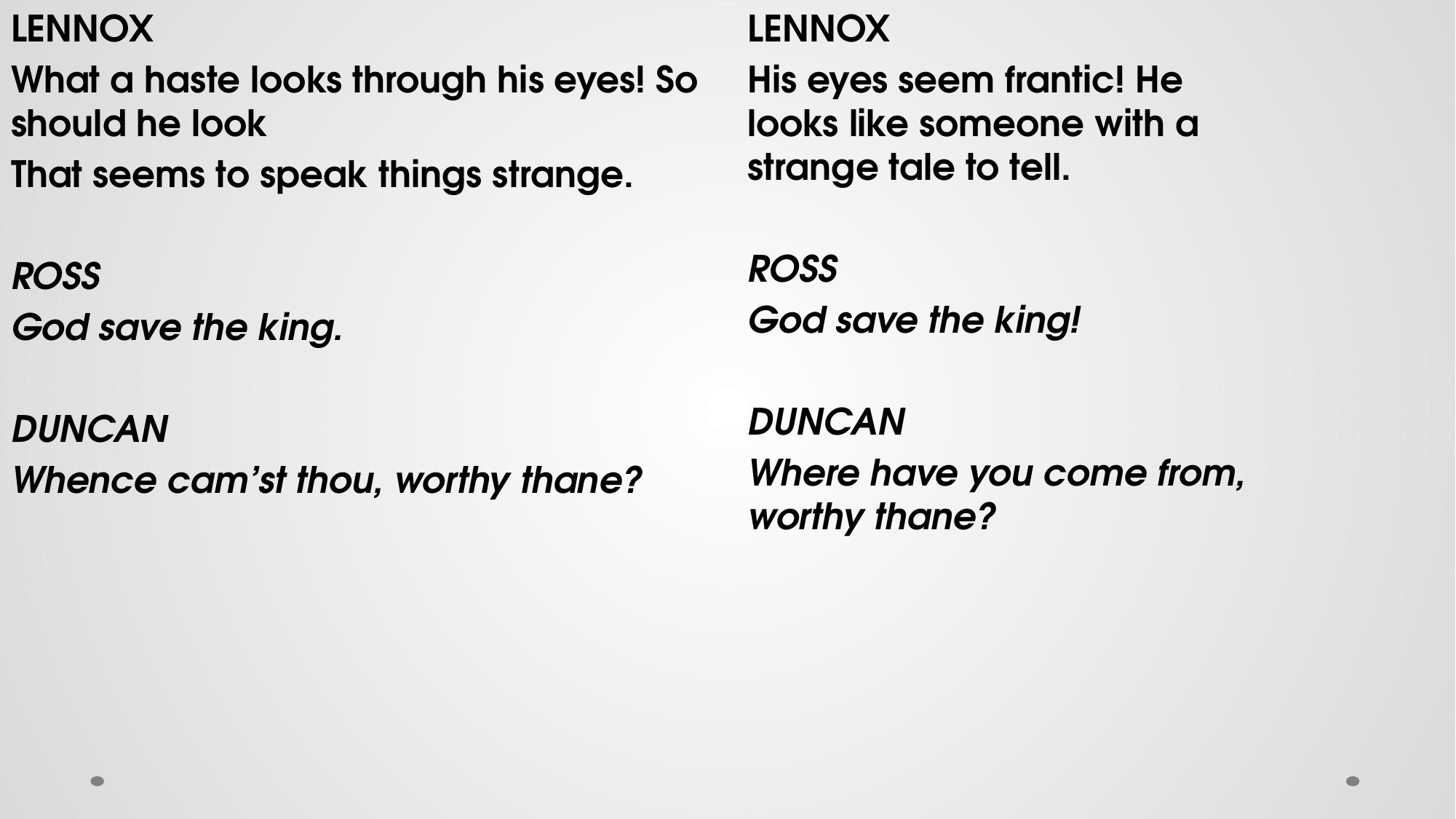

LENNOX
What a haste looks through his eyes! So should he look
That seems to speak things strange.

ROSS
God save the king.

DUNCAN
Whence cam’st thou, worthy thane?
LENNOX
His eyes seem frantic! He looks like someone with a strange tale to tell.

ROSS
God save the king!

DUNCAN
Where have you come from, worthy thane?